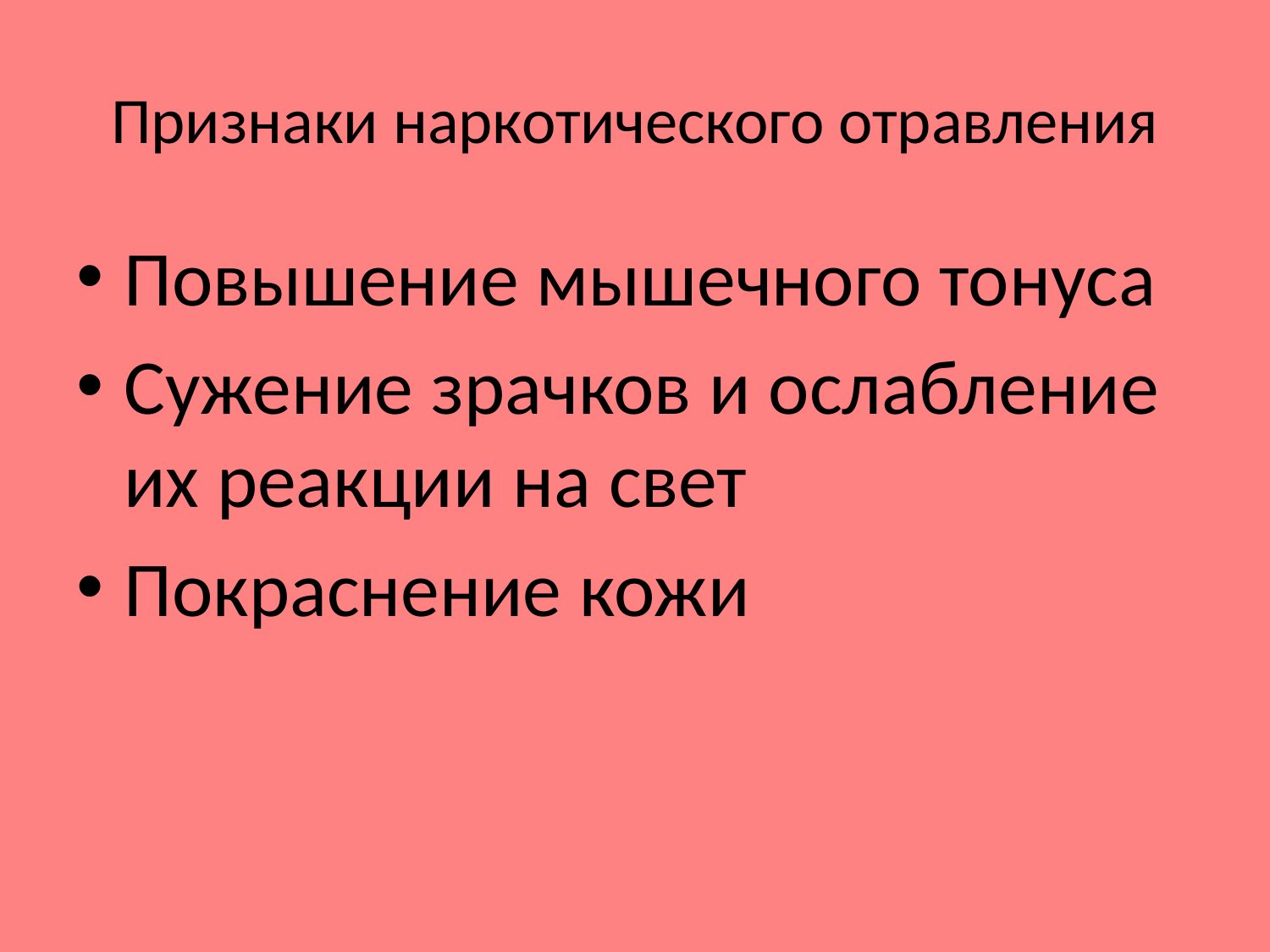

# Признаки наркотического отравления
Повышение мышечного тонуса
Сужение зрачков и ослабление их реакции на свет
Покраснение кожи